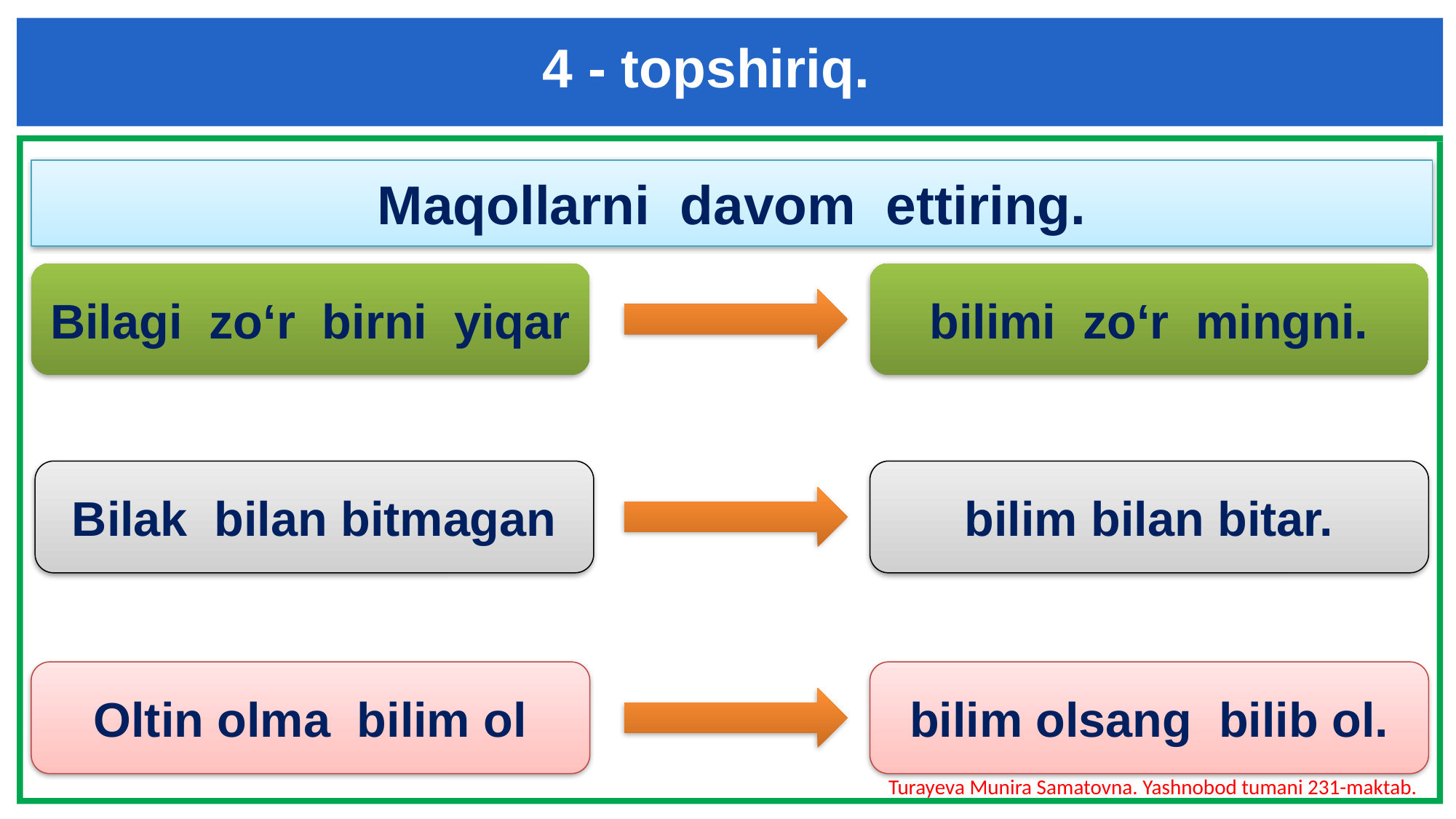

4 - topshiriq.
Maqollarni  davom  ettiring.
Bilagi  zo‘r  birni  yiqar
bilimi  zo‘r  mingni.

Bilak  bilan bitmagan
bilim bilan bitar.

Oltin olma  bilim ol
bilim olsang  bilib ol.

Turayeva Munira Samatovna. Yashnobod tumani 231-maktab.